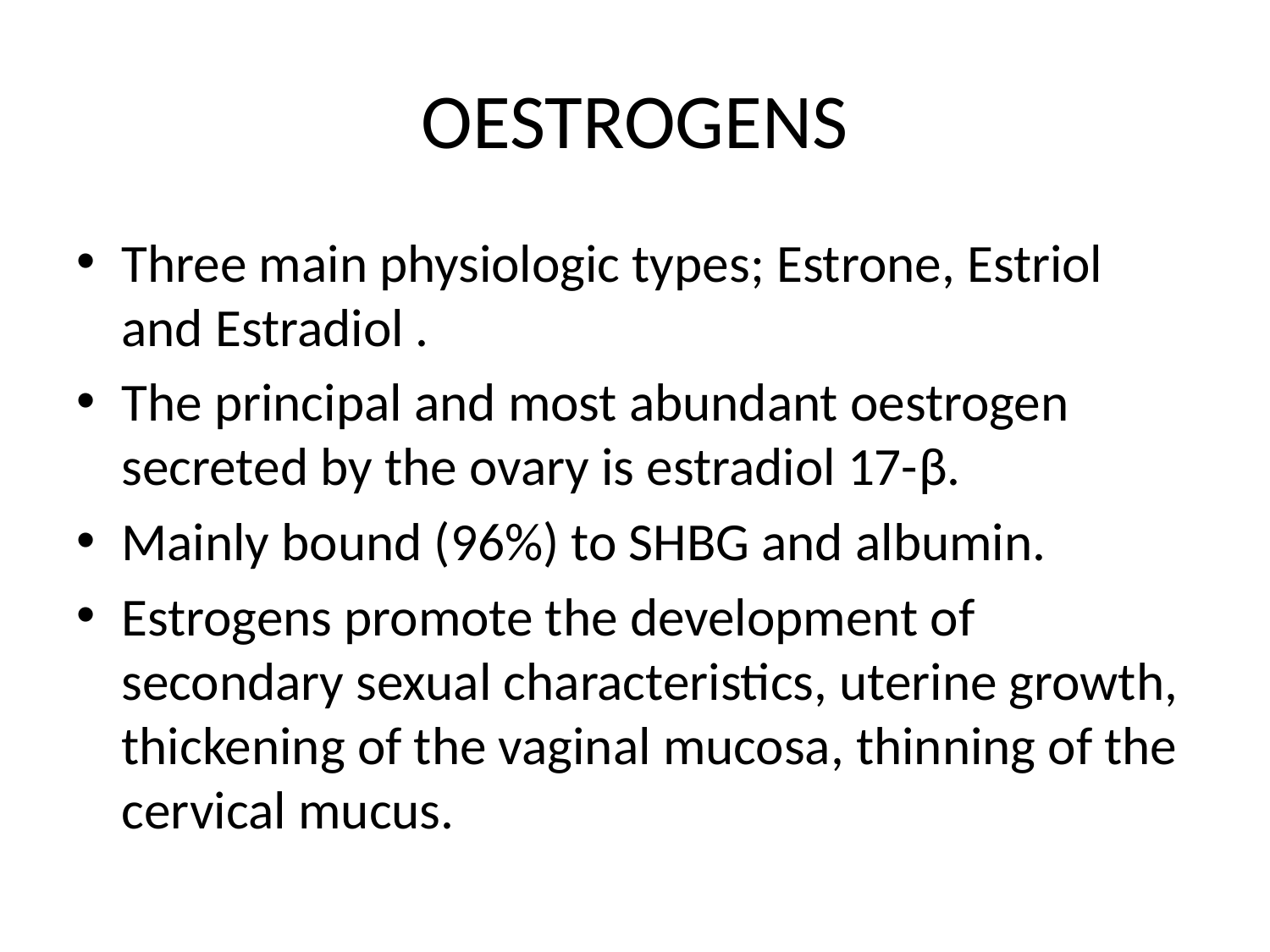

# OESTROGENS
Three main physiologic types; Estrone, Estriol and Estradiol .
The principal and most abundant oestrogen secreted by the ovary is estradiol 17-β.
Mainly bound (96%) to SHBG and albumin.
Estrogens promote the development of secondary sexual characteristics, uterine growth, thickening of the vaginal mucosa, thinning of the cervical mucus.